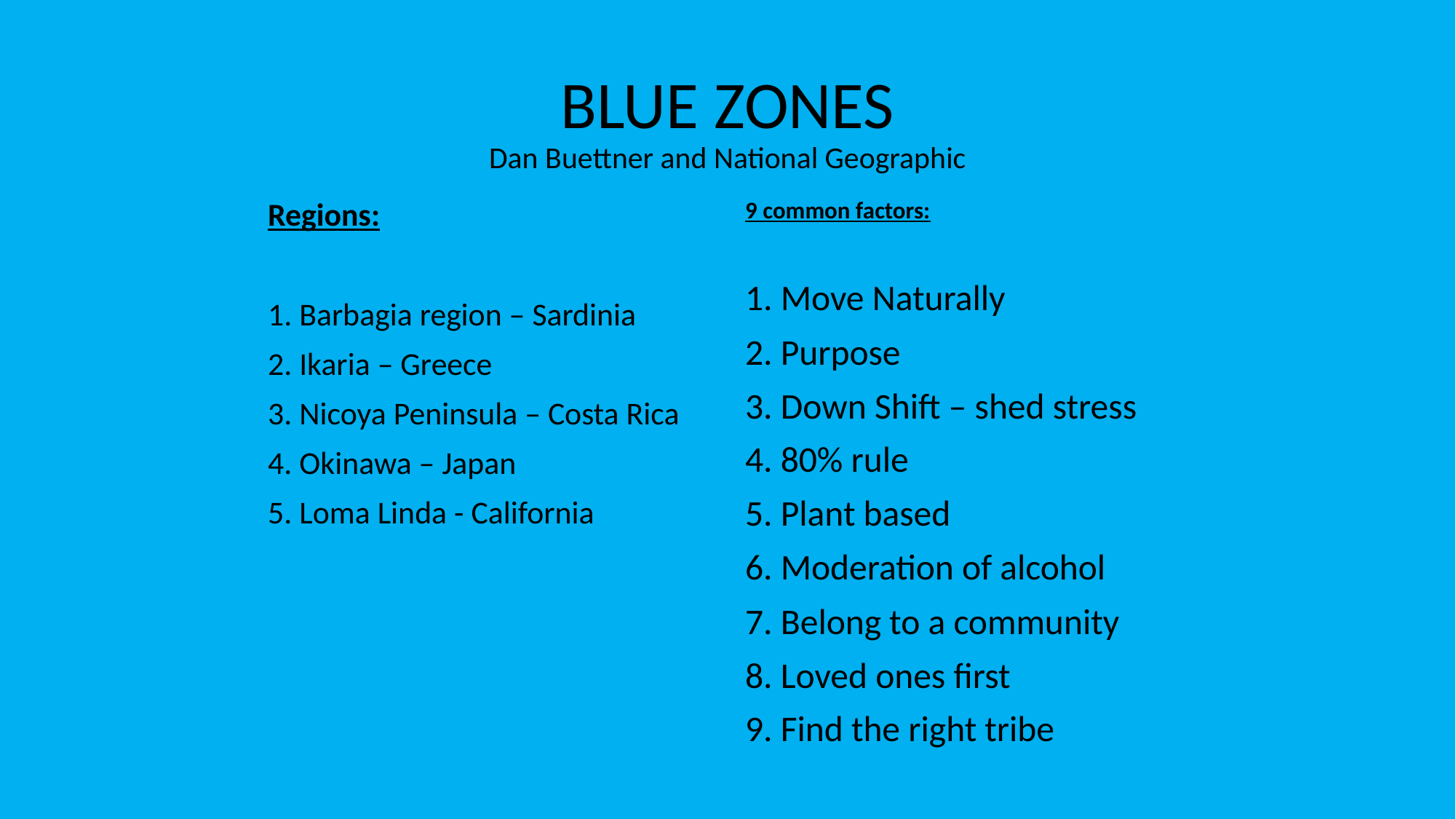

# BLUE ZONES Dan Buettner and National Geographic
9 common factors:

1. Move Naturally
2. Purpose
3. Down Shift – shed stress
4. 80% rule
5. Plant based
6. Moderation of alcohol
7. Belong to a community
8. Loved ones first
9. Find the right tribe
Regions:

1. Barbagia region – Sardinia
2. Ikaria – Greece
3. Nicoya Peninsula – Costa Rica
4. Okinawa – Japan
5. Loma Linda - California